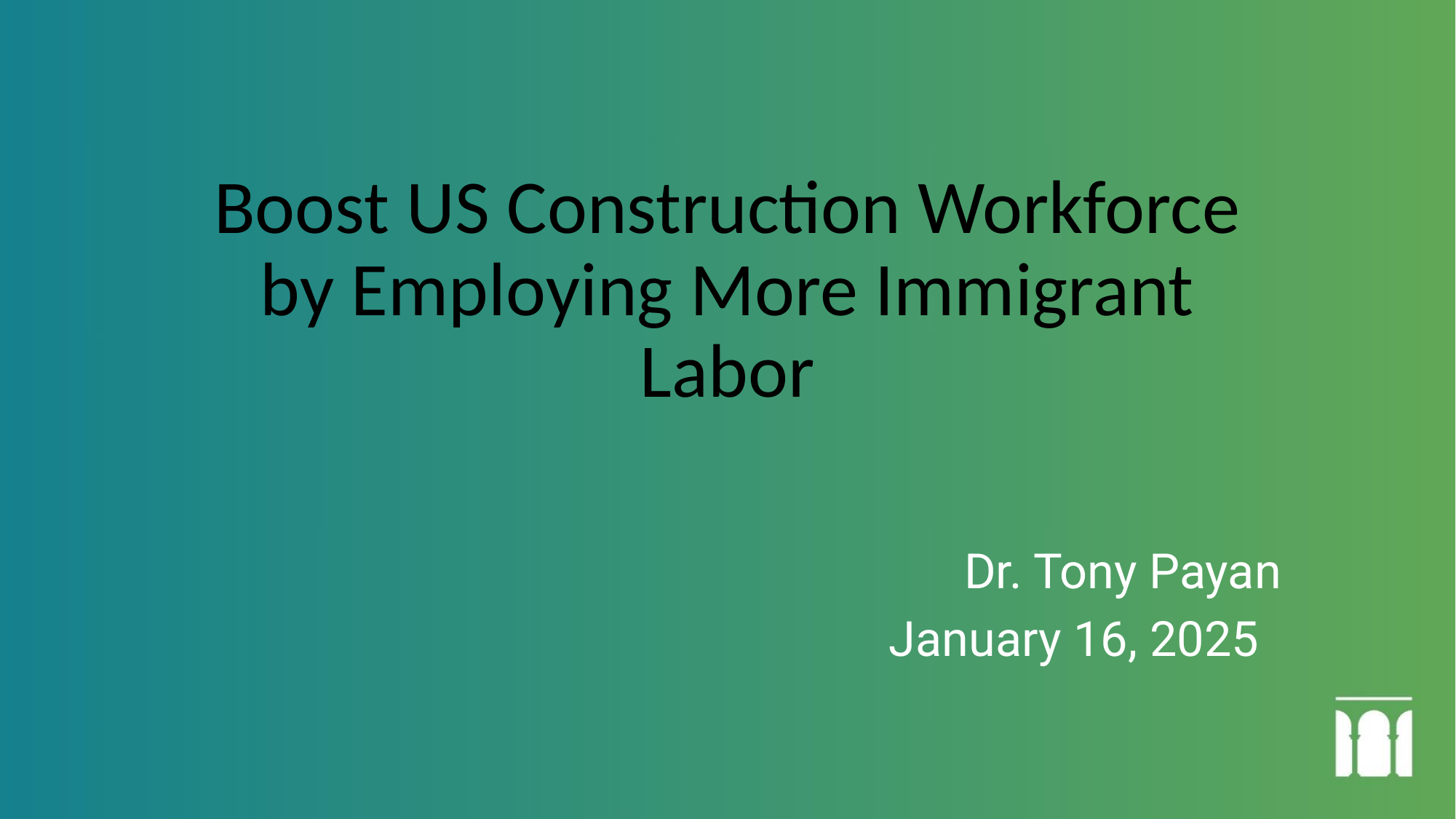

# Boost US Construction Workforce by Employing More Immigrant Labor
Dr. Tony Payan
						January 16, 2025